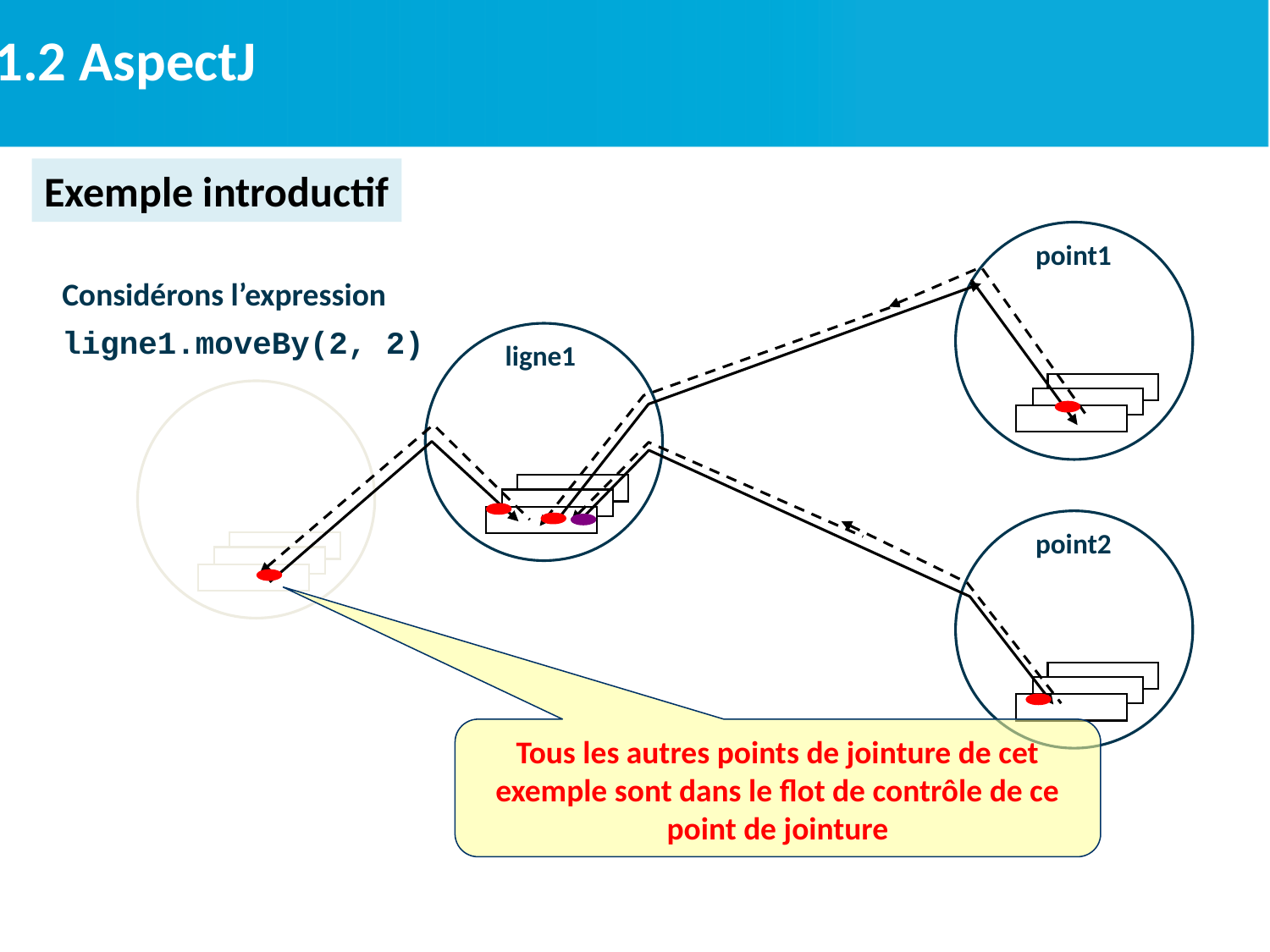

2.1.2 AspectJ
Exemple introductif

point1

Considérons l’expression
ligne1.moveBy(2, 2)

ligne1

point2

Tous les autres points de jointure de cet exemple sont dans le flot de contrôle de ce point de jointure